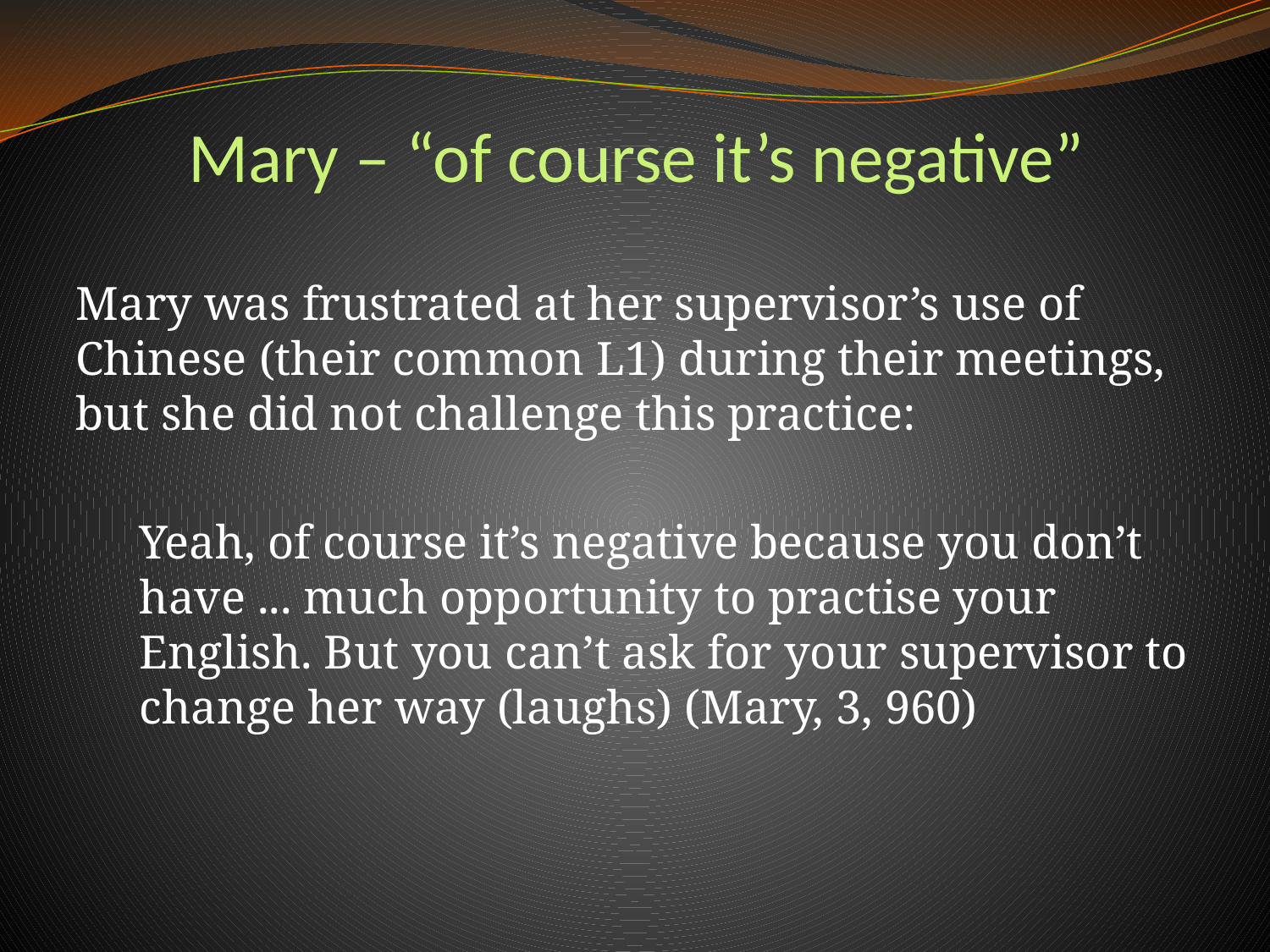

# Mary – “of course it’s negative”
Mary was frustrated at her supervisor’s use of Chinese (their common L1) during their meetings, but she did not challenge this practice:

Yeah, of course it’s negative because you don’t have ... much opportunity to practise your English. But you can’t ask for your supervisor to change her way (laughs) (Mary, 3, 960)